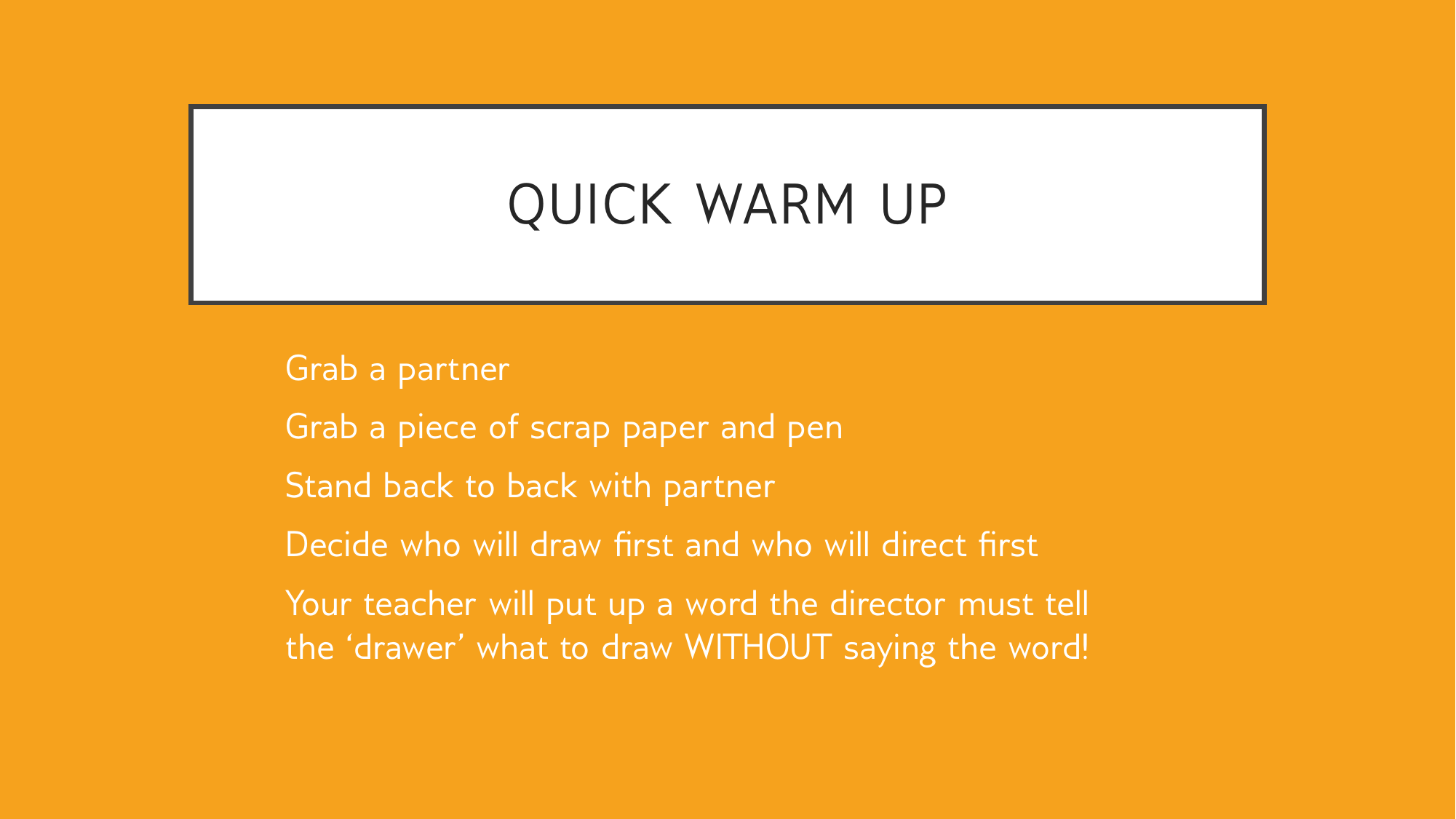

# Quick warm up
Grab a partner
Grab a piece of scrap paper and pen
Stand back to back with partner
Decide who will draw first and who will direct first
Your teacher will put up a word the director must tell the ‘drawer’ what to draw WITHOUT saying the word!